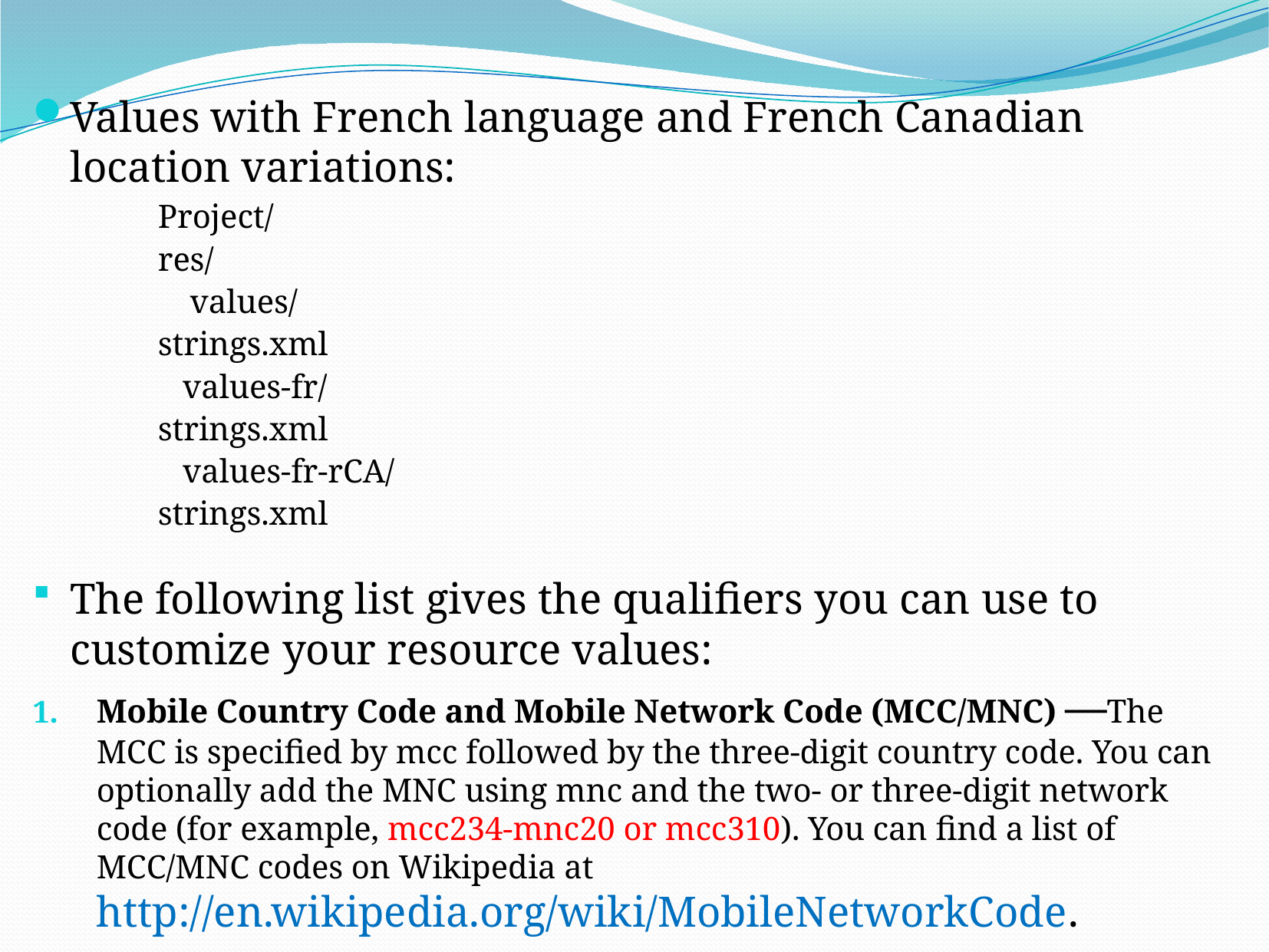

Values with French language and French Canadian location variations:
	Project/
		res/
        values/
			strings.xml
		   values-fr/
			strings.xml
		   values-fr-rCA/
			strings.xml

The following list gives the qualifiers you can use to customize your resource values:
Mobile Country Code and Mobile Network Code (MCC/MNC) —The MCC is specified by mcc followed by the three-digit country code. You can optionally add the MNC using mnc and the two- or three-digit network code (for example, mcc234-mnc20 or mcc310). You can find a list of MCC/MNC codes on Wikipedia at http://en.wikipedia.org/wiki/MobileNetworkCode.